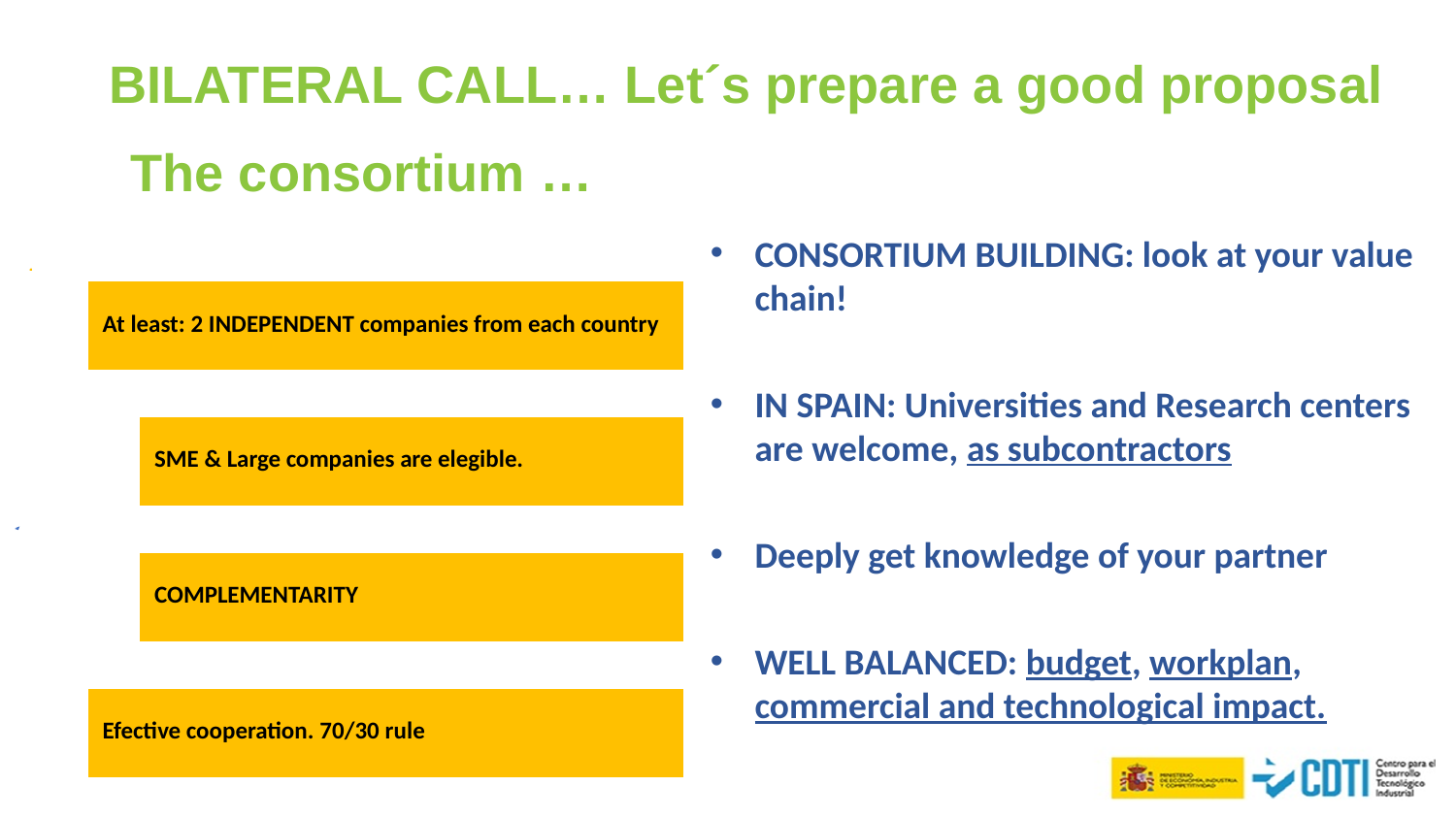

BILATERAL CALL… Let´s prepare a good proposal
The consortium …
At least: 2 INDEPENDENT companies from each country
Efective cooperation. 70/30 rule
SME & Large companies are elegible.
COMPLEMENTARITY
CONSORTIUM BUILDING: look at your value chain!

IN SPAIN: Universities and Research centers are welcome, as subcontractors

Deeply get knowledge of your partner

WELL BALANCED: budget, workplan, commercial and technological impact.